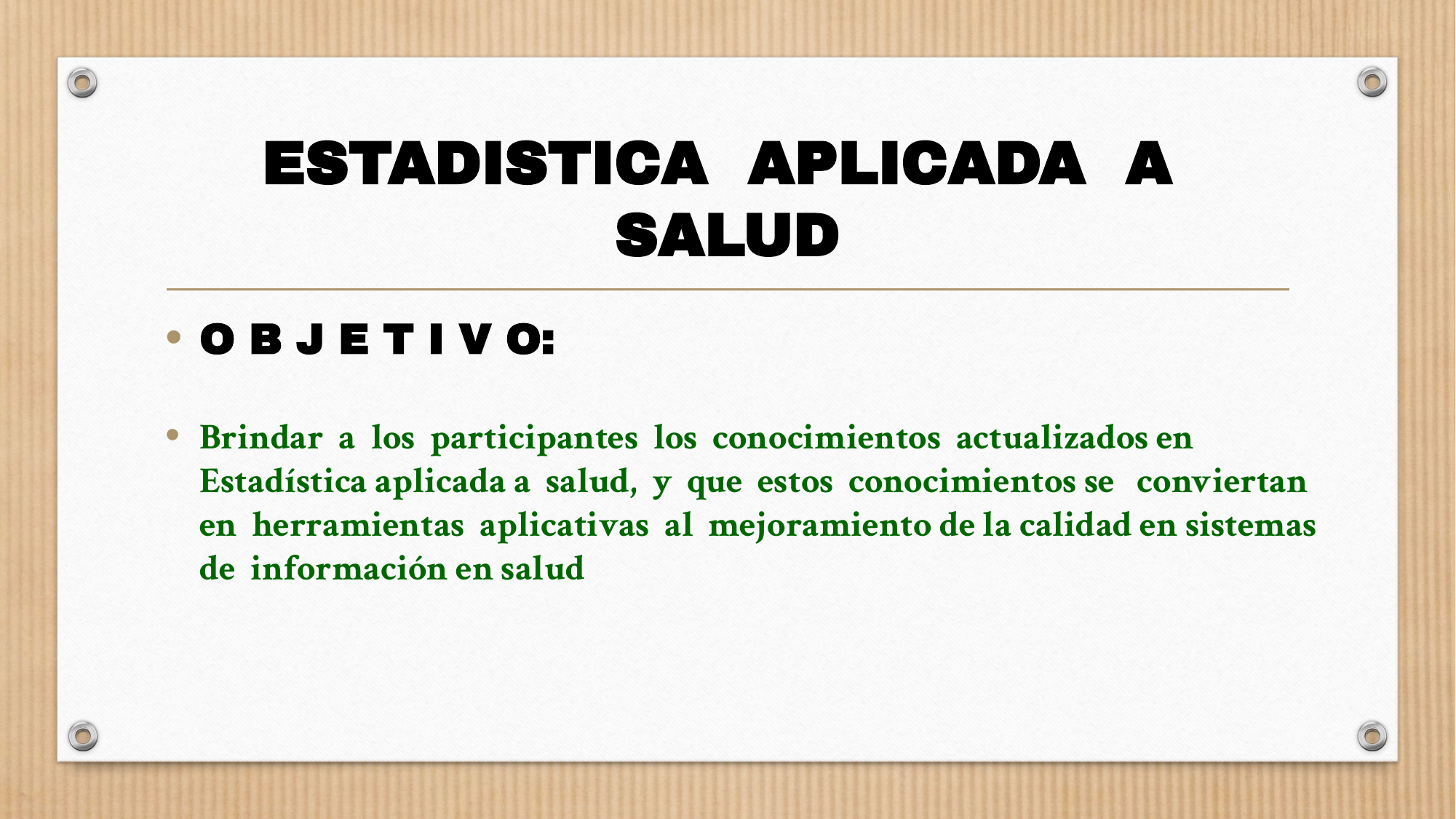

# ESTADISTICA  APLICADA  A  SALUD
O B J E T I V O:

Brindar  a  los  participantes  los  conocimientos  actualizados en  Estadística aplicada a  salud,  y  que  estos  conocimientos se   conviertan  en  herramientas  aplicativas  al  mejoramiento de la calidad en sistemas  de  información en salud